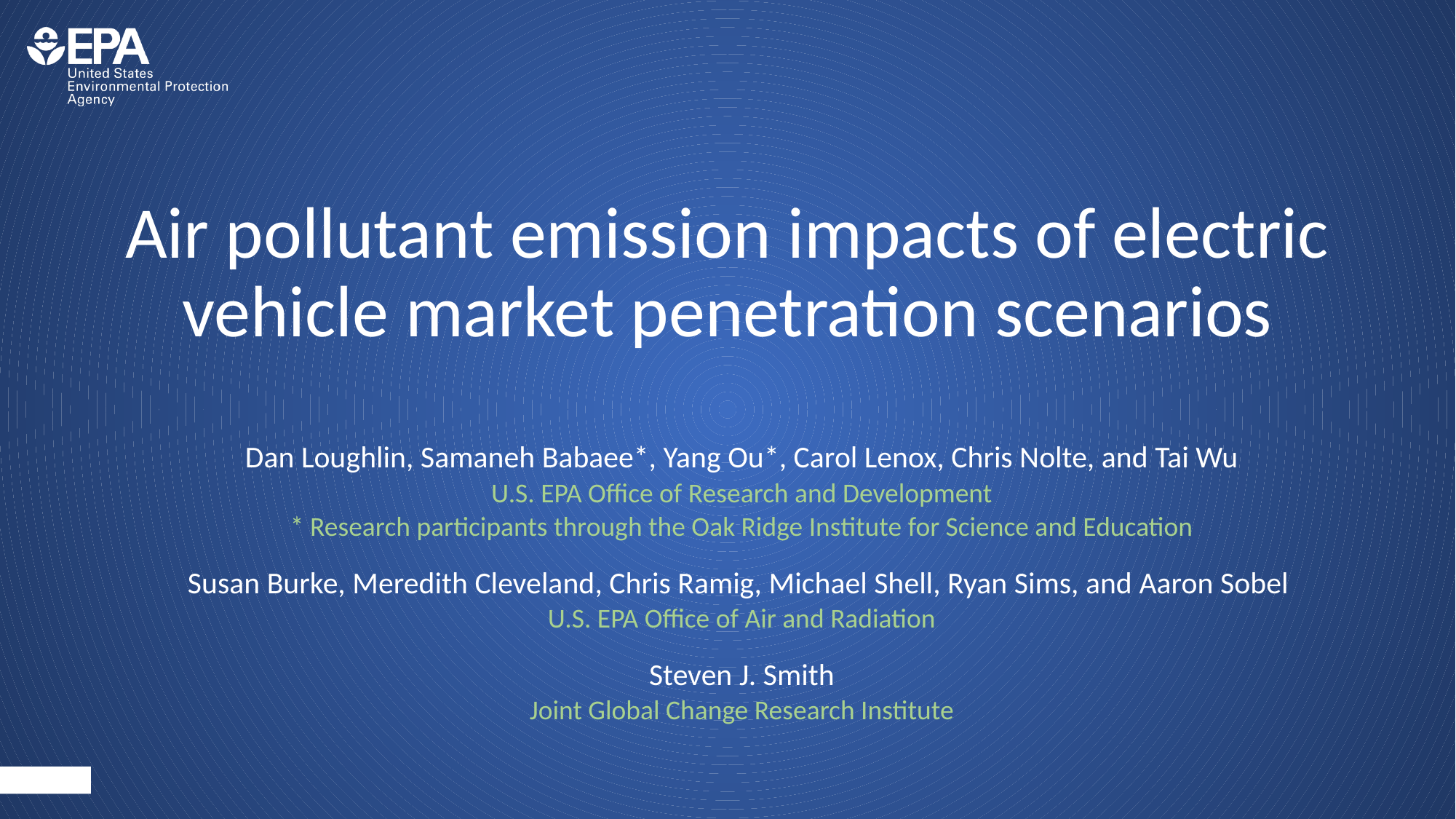

# Air pollutant emission impacts of electric vehicle market penetration scenarios
Dan Loughlin, Samaneh Babaee*, Yang Ou*, Carol Lenox, Chris Nolte, and Tai Wu
U.S. EPA Office of Research and Development
* Research participants through the Oak Ridge Institute for Science and Education

Susan Burke, Meredith Cleveland, Chris Ramig, Michael Shell, Ryan Sims, and Aaron Sobel
U.S. EPA Office of Air and Radiation

Steven J. Smith
Joint Global Change Research Institute
1